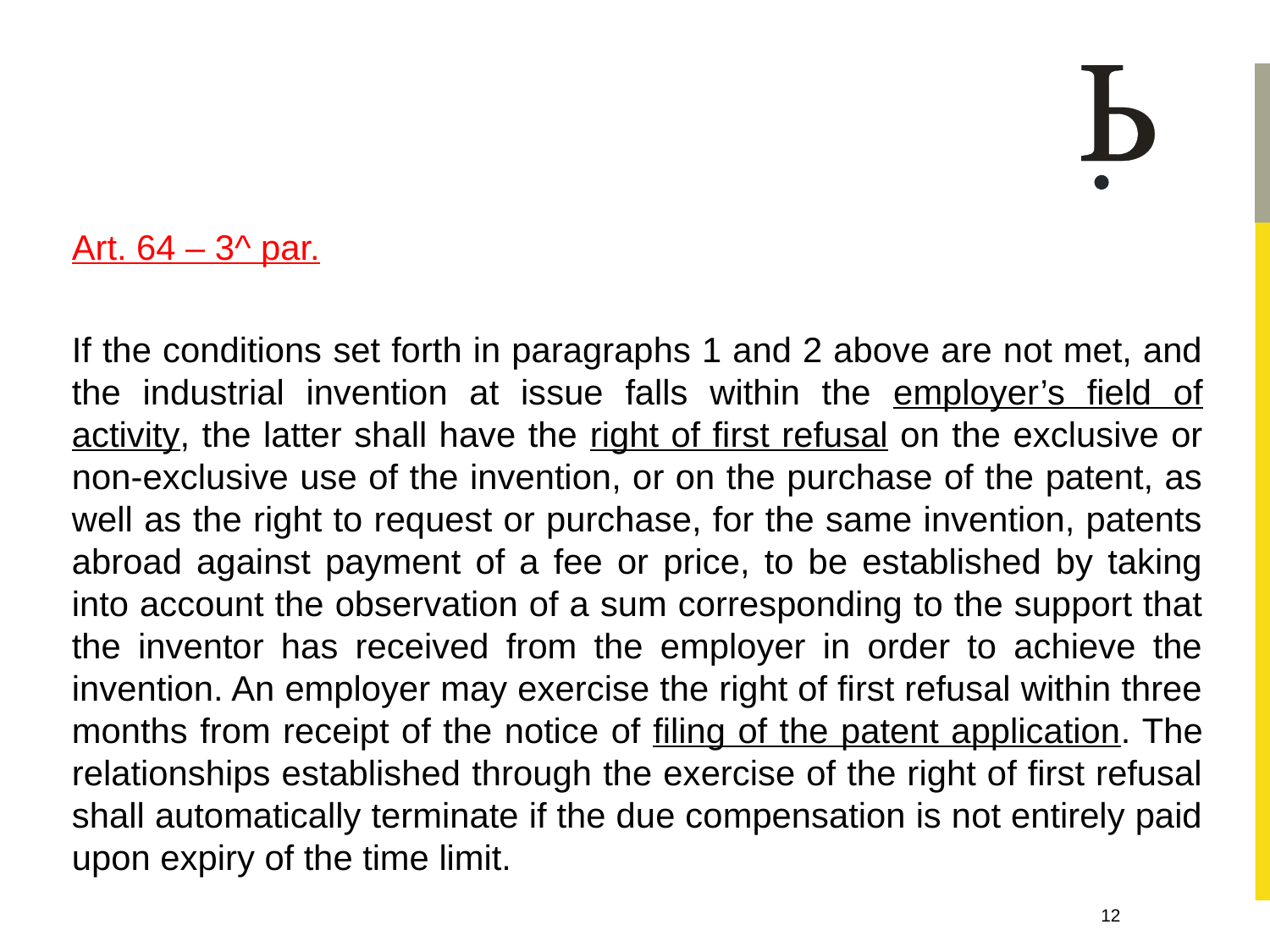

Art. 64 – 3^ par.

If the conditions set forth in paragraphs 1 and 2 above are not met, and the industrial invention at issue falls within the employer’s field of activity, the latter shall have the right of first refusal on the exclusive or non-exclusive use of the invention, or on the purchase of the patent, as well as the right to request or purchase, for the same invention, patents abroad against payment of a fee or price, to be established by taking into account the observation of a sum corresponding to the support that the inventor has received from the employer in order to achieve the invention. An employer may exercise the right of first refusal within three months from receipt of the notice of filing of the patent application. The relationships established through the exercise of the right of first refusal shall automatically terminate if the due compensation is not entirely paid upon expiry of the time limit.
12